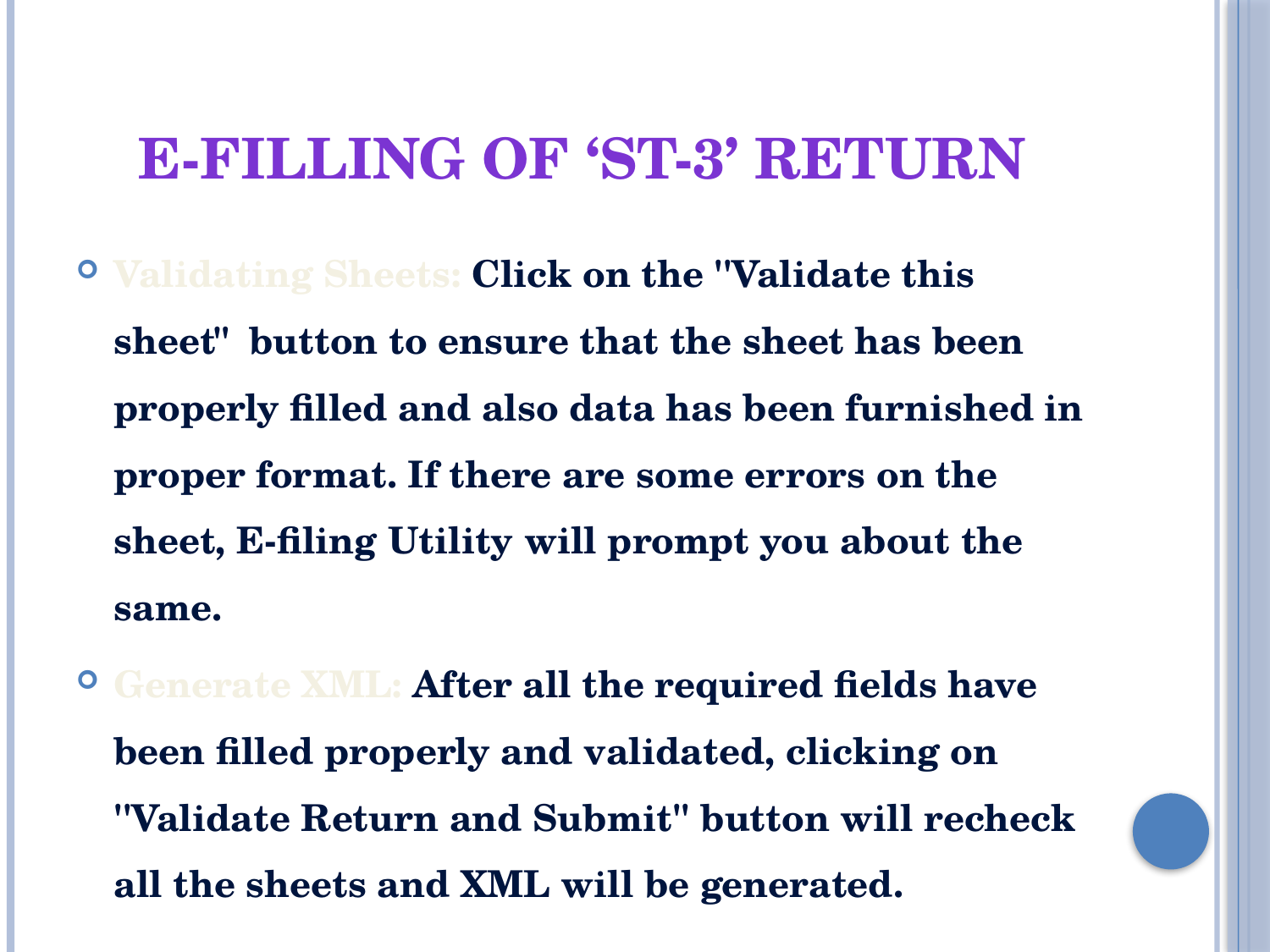

# E-FILLING OF ‘ST-3’ RETURN
Validating Sheets: Click on the ''Validate this sheet"  button to ensure that the sheet has been properly filled and also data has been furnished in proper format. If there are some errors on the sheet, E-filing Utility will prompt you about the same.
Generate XML: After all the required fields have been filled properly and validated, clicking on ''Validate Return and Submit'' button will recheck all the sheets and XML will be generated.